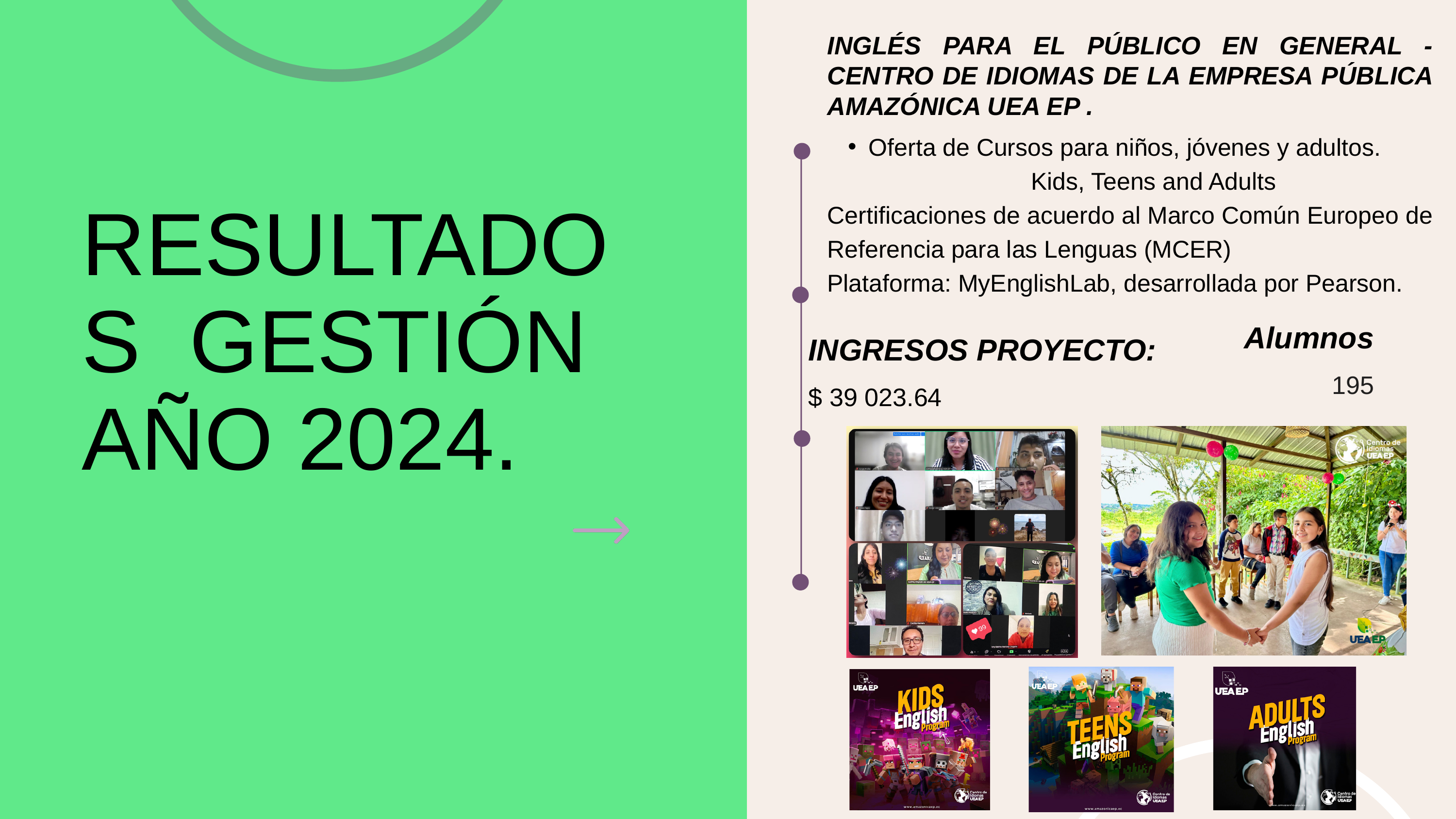

INGLÉS PARA EL PÚBLICO EN GENERAL - CENTRO DE IDIOMAS DE LA EMPRESA PÚBLICA AMAZÓNICA UEA EP .
Oferta de Cursos para niños, jóvenes y adultos.
                              Kids, Teens and Adults
Certificaciones de acuerdo al Marco Común Europeo de Referencia para las Lenguas (MCER)
Plataforma: MyEnglishLab, desarrollada por Pearson.

RESULTADOS  GESTIÓN AÑO 2024.

Alumnos
195
INGRESOS PROYECTO:
$ 39 023.64